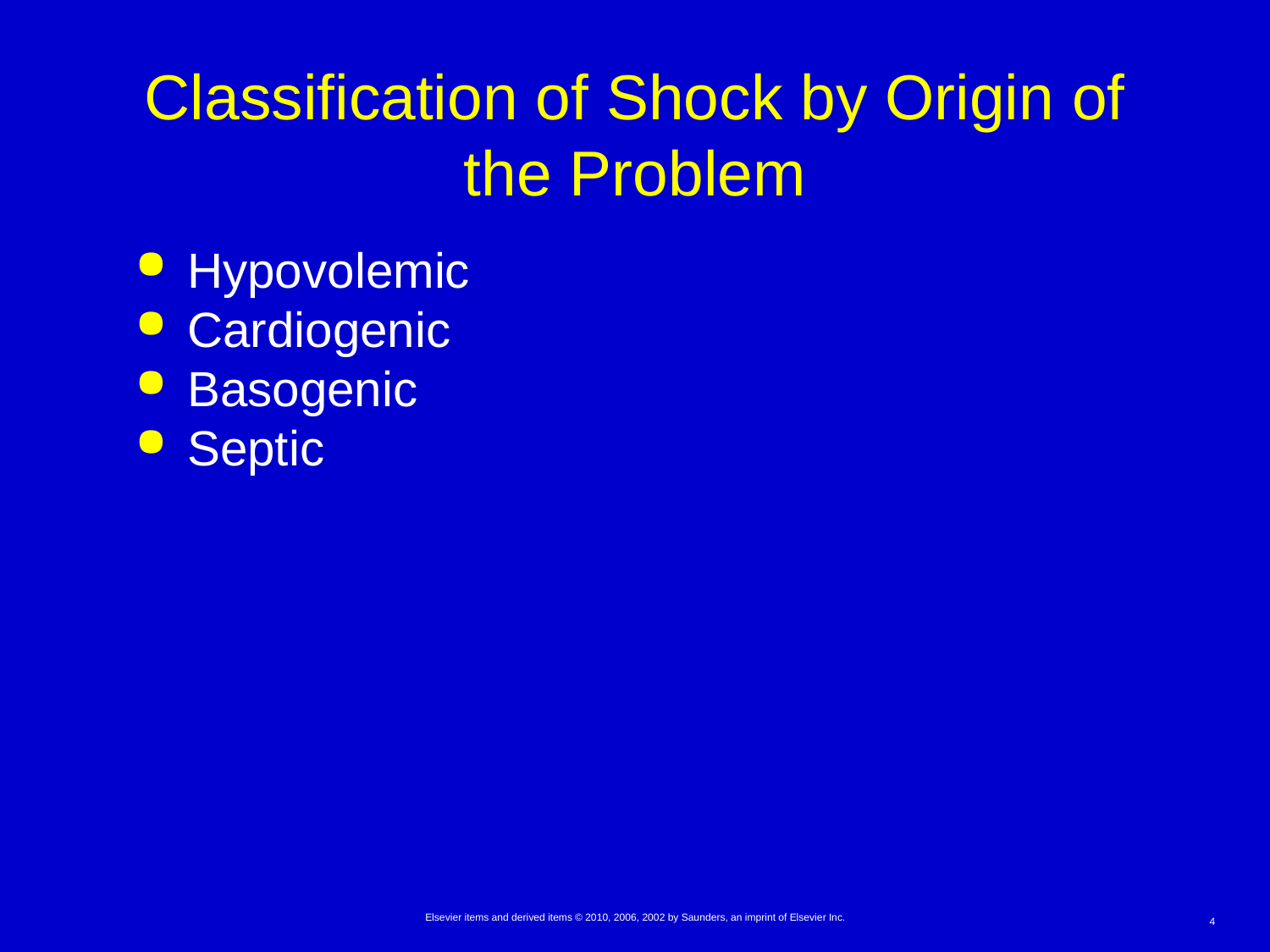

# Classification of Shock by Origin of the Problem
Hypovolemic
Cardiogenic
Basogenic
Septic